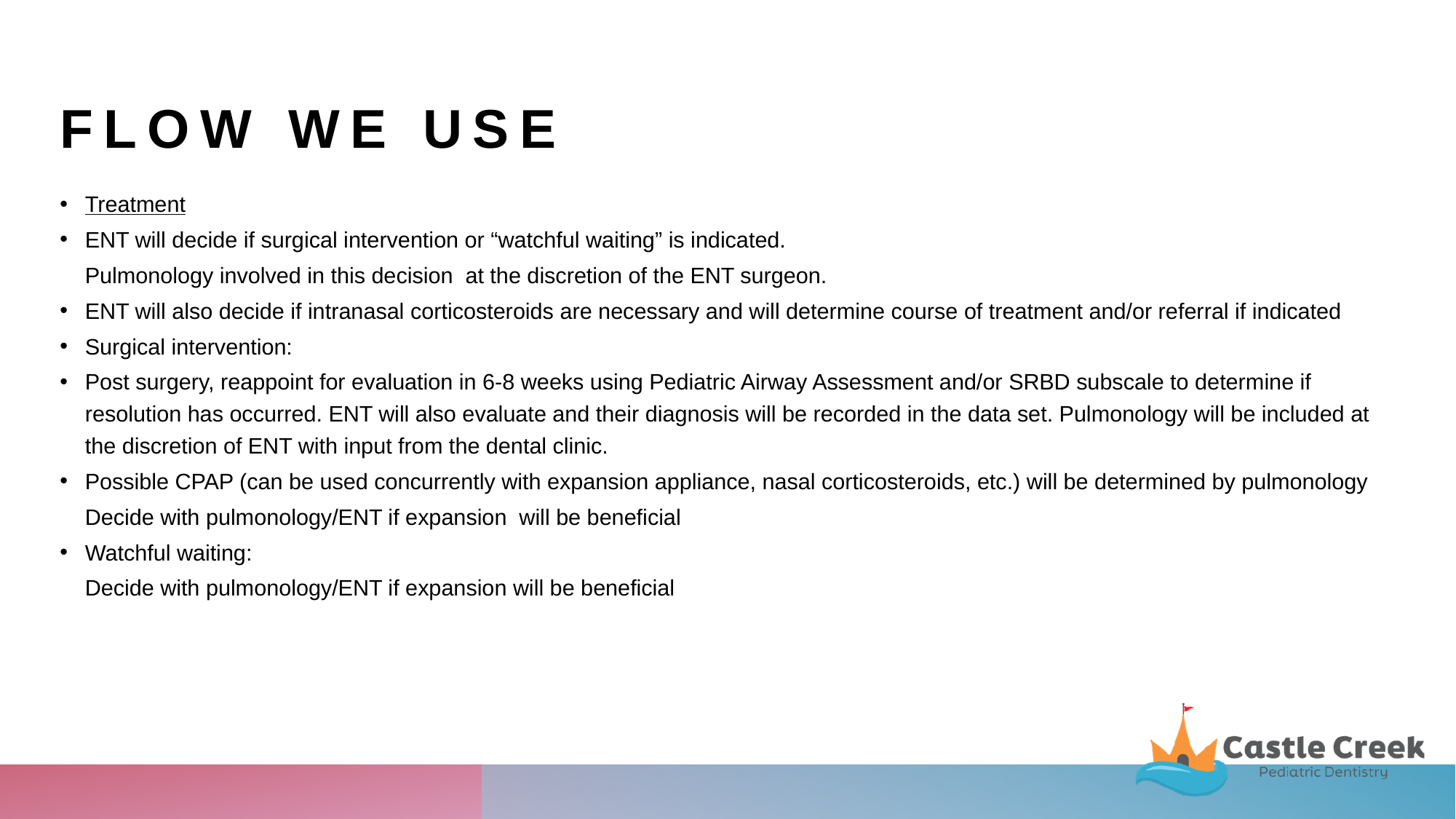

# Flow we use

Treatment
ENT will decide if surgical intervention or “watchful waiting” is indicated.
		Pulmonology involved in this decision  at the discretion of the ENT surgeon.
ENT will also decide if intranasal corticosteroids are necessary and will determine course of treatment and/or referral if indicated
Surgical intervention:
Post surgery, reappoint for evaluation in 6-8 weeks using Pediatric Airway Assessment and/or SRBD subscale to determine if resolution has occurred. ENT will also evaluate and their diagnosis will be recorded in the data set. Pulmonology will be included at the discretion of ENT with input from the dental clinic.
Possible CPAP (can be used concurrently with expansion appliance, nasal corticosteroids, etc.) will be determined by pulmonology
	Decide with pulmonology/ENT if expansion  will be beneficial
Watchful waiting:
	Decide with pulmonology/ENT if expansion will be beneficial